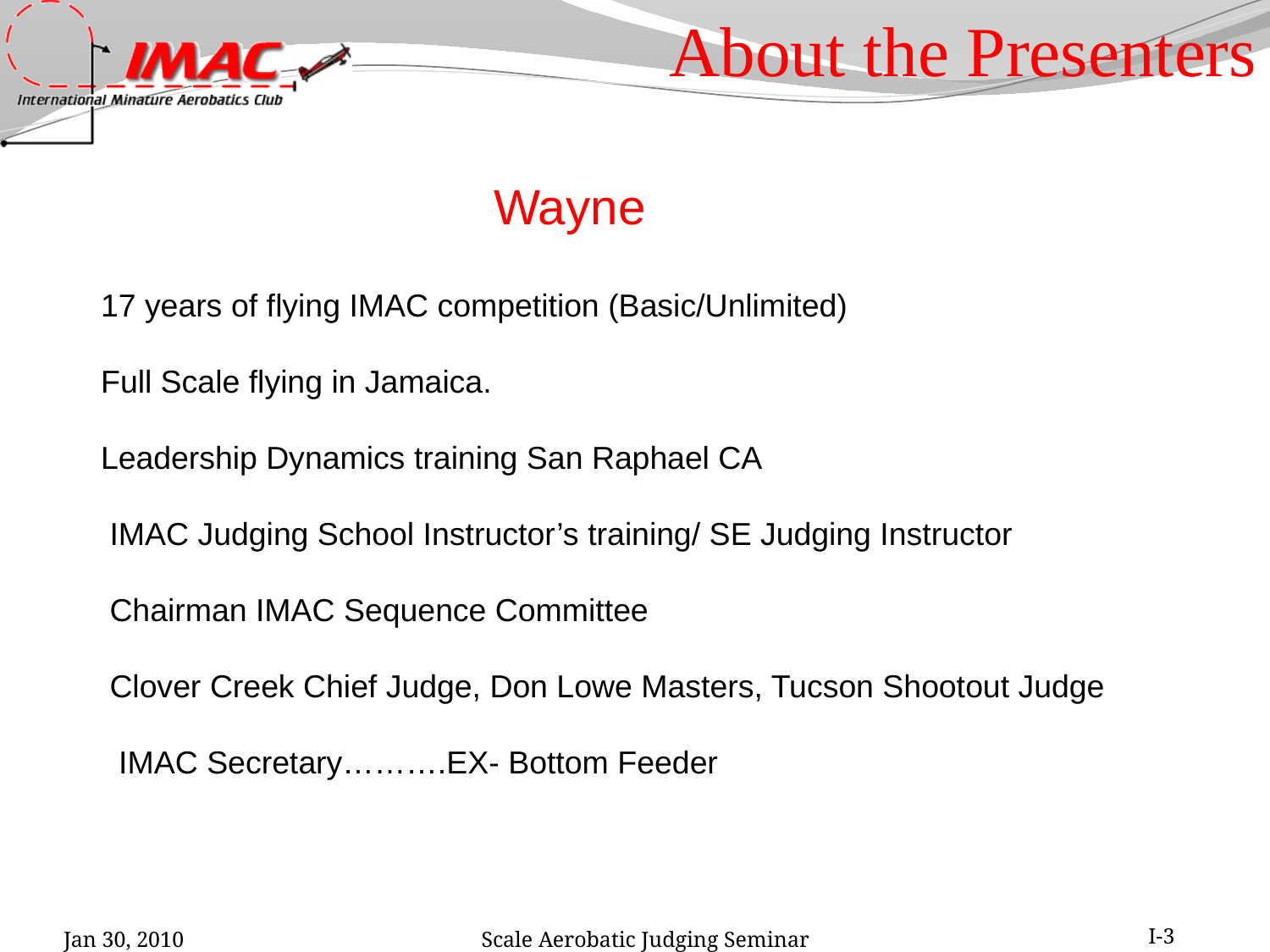

About the Presenters
                                            Wayne

    17 years of flying IMAC competition (Basic/Unlimited)

    Full Scale flying in Jamaica.

    Leadership Dynamics training San Raphael CA

     IMAC Judging School Instructor’s training/ SE Judging Instructor

     Chairman IMAC Sequence Committee

     Clover Creek Chief Judge, Don Lowe Masters, Tucson Shootout Judge

      IMAC Secretary……….EX- Bottom Feeder
Jan 30, 2010
Scale Aerobatic Judging Seminar
I-3